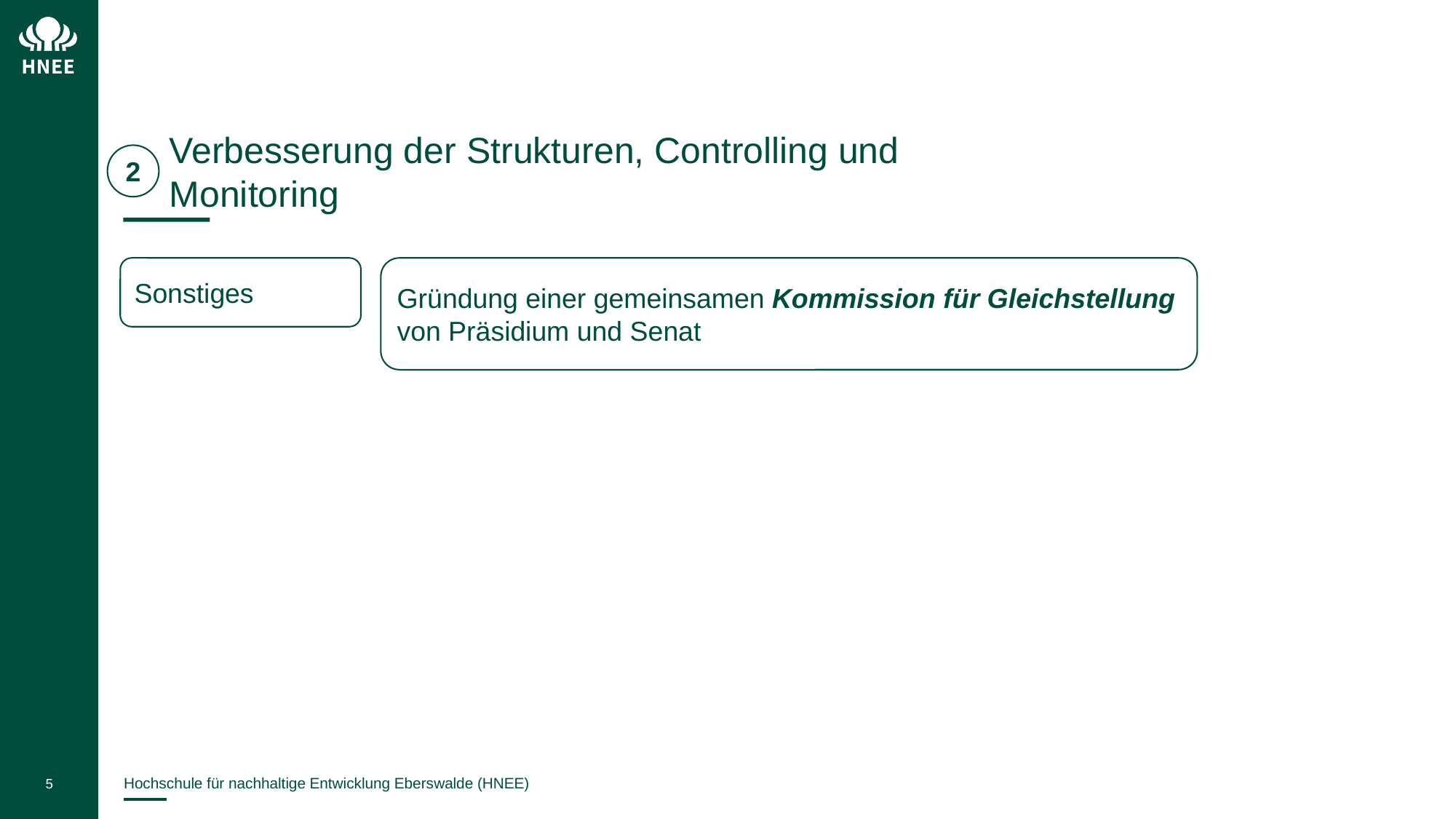

Verbesserung der Strukturen, Controlling und Monitoring
2
Sonstiges
Gründung einer gemeinsamen Kommission für Gleichstellung
von Präsidium und Senat